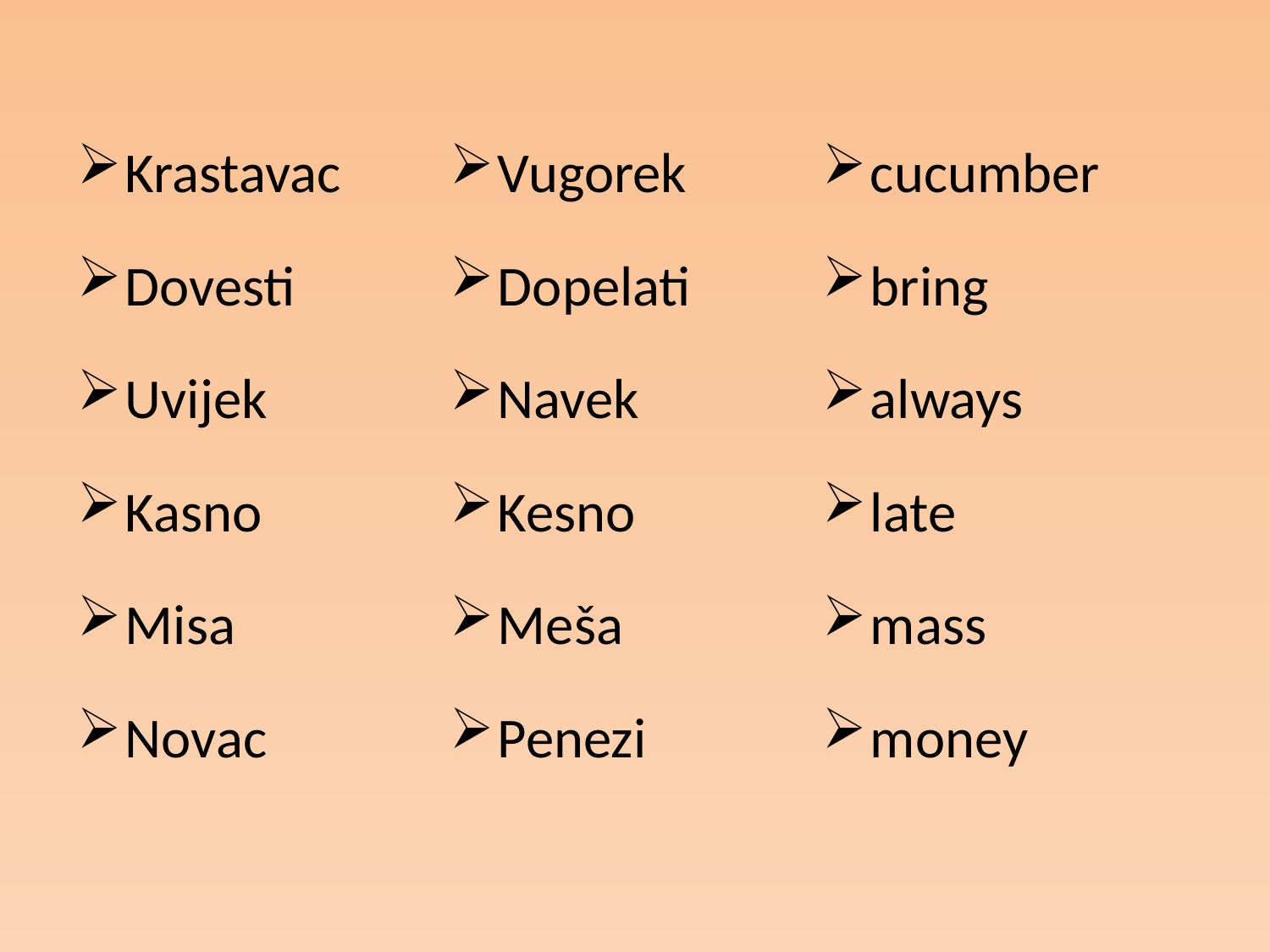

Krastavac
Dovesti
Uvijek
Kasno
Misa
Novac
Vugorek
Dopelati
Navek
Kesno
Meša
Penezi
cucumber
bring
always
late
mass
money